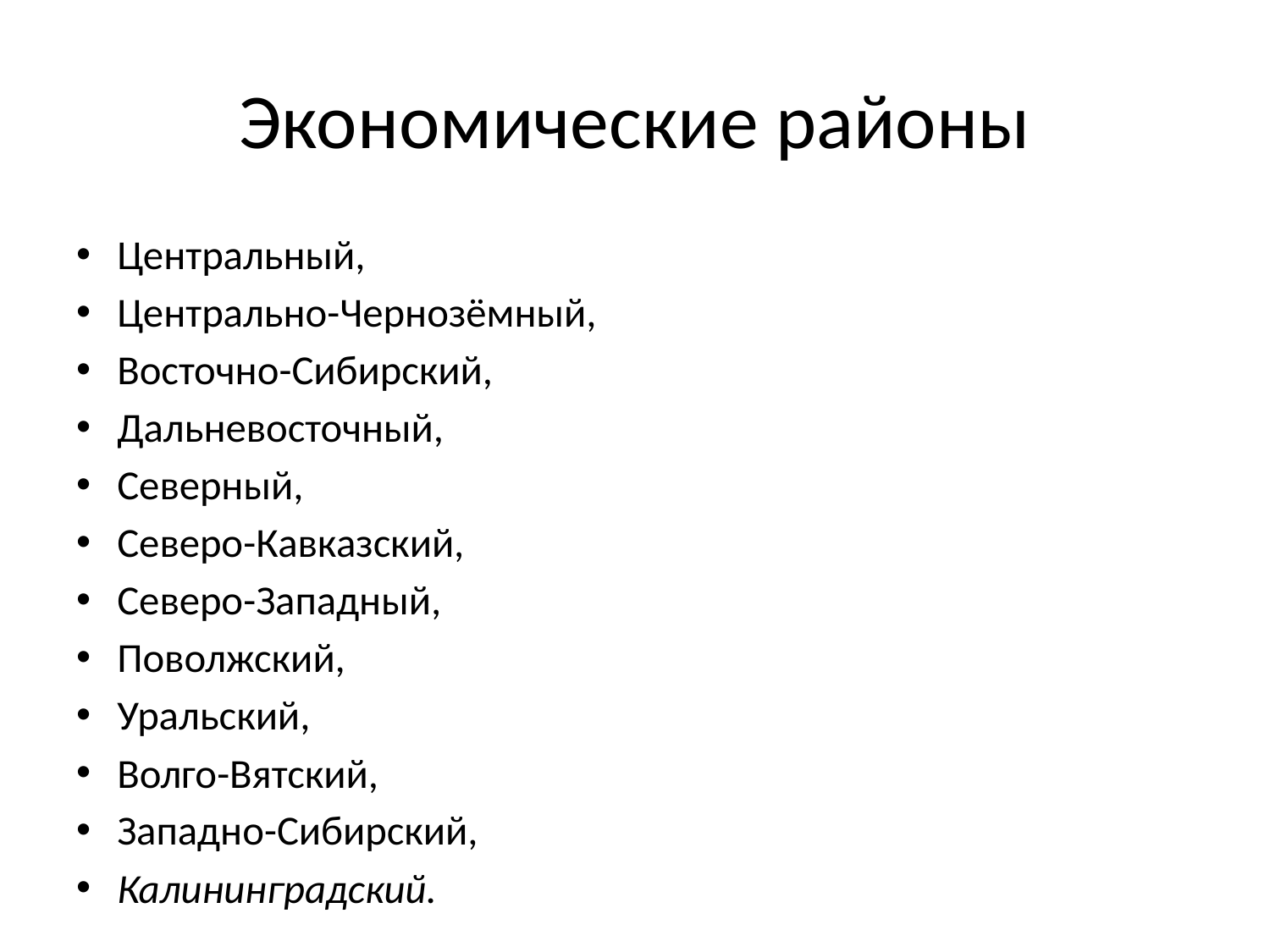

# Экономические районы
Центральный,
Центрально-Чернозёмный,
Восточно-Сибирский,
Дальневосточный,
Северный,
Северо-Кавказский,
Северо-Западный,
Поволжский,
Уральский,
Волго-Вятский,
Западно-Сибирский,
Калининградский.